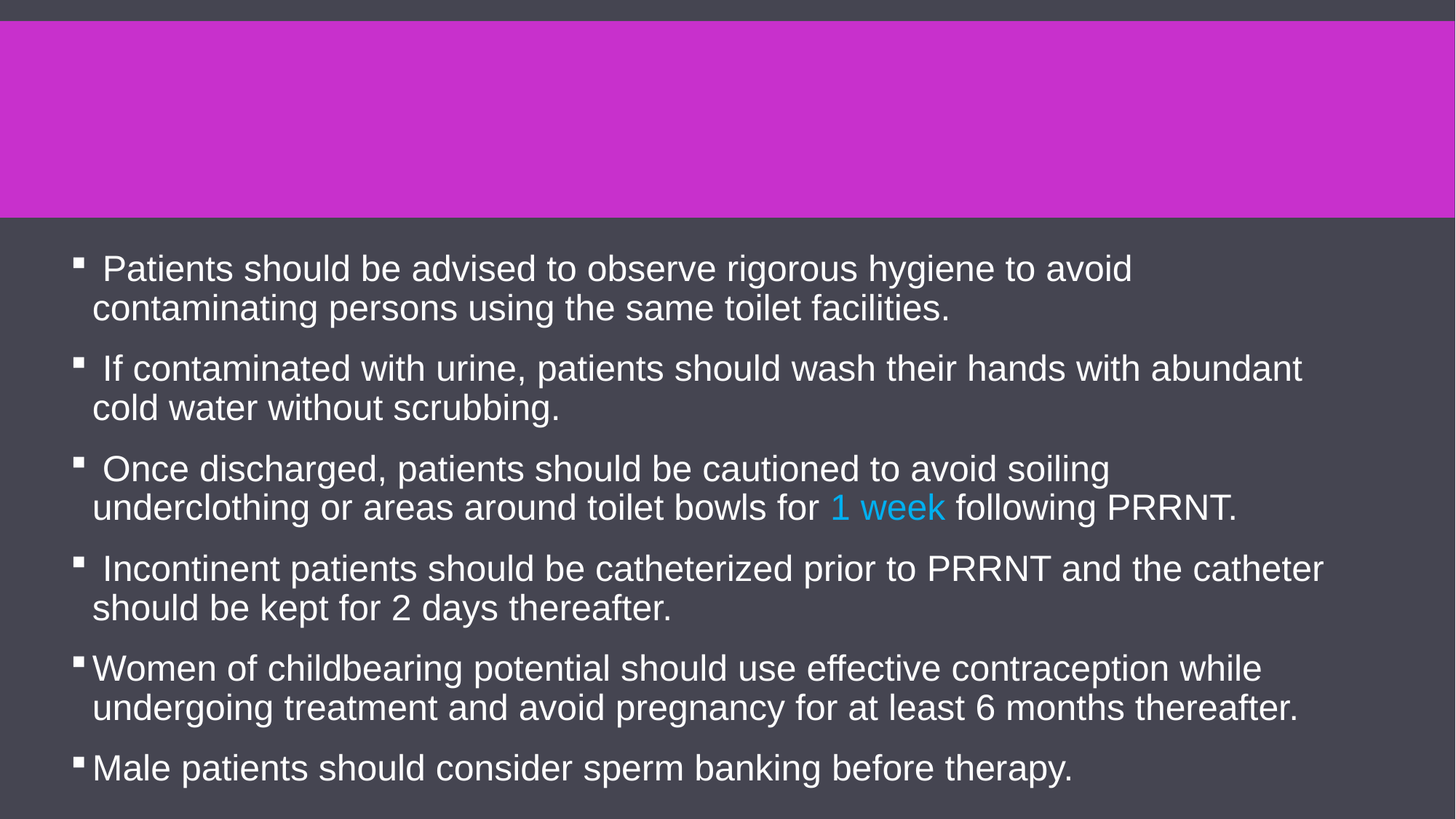

#
 Patients should be advised to observe rigorous hygiene to avoid contaminating persons using the same toilet facilities.
 If contaminated with urine, patients should wash their hands with abundant cold water without scrubbing.
 Once discharged, patients should be cautioned to avoid soiling underclothing or areas around toilet bowls for 1 week following PRRNT.
 Incontinent patients should be catheterized prior to PRRNT and the catheter should be kept for 2 days thereafter.
Women of childbearing potential should use effective contraception while undergoing treatment and avoid pregnancy for at least 6 months thereafter.
Male patients should consider sperm banking before therapy.